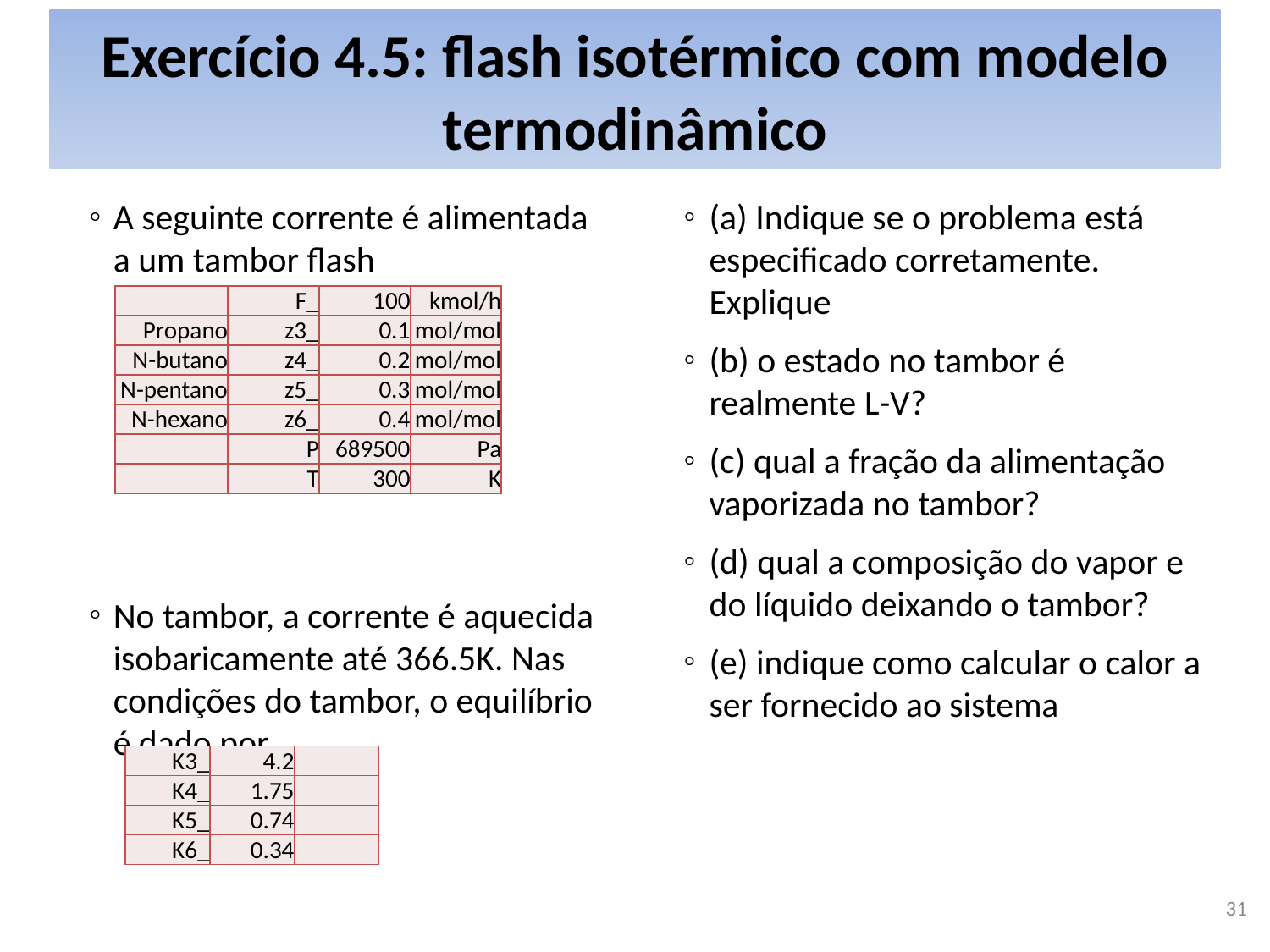

# Exercício 4.5: flash isotérmico com modelo termodinâmico
A seguinte corrente é alimentada a um tambor flash

No tambor, a corrente é aquecida isobaricamente até 366.5K. Nas condições do tambor, o equilíbrio é dado por
(a) Indique se o problema está especificado corretamente. Explique
(b) o estado no tambor é realmente L-V?
(c) qual a fração da alimentação vaporizada no tambor?
(d) qual a composição do vapor e do líquido deixando o tambor?
(e) indique como calcular o calor a ser fornecido ao sistema

|  | F\_ | 100 | kmol/h |
| --- | --- | --- | --- |
| Propano | z3\_ | 0.1 | mol/mol |
| N-butano | z4\_ | 0.2 | mol/mol |
| N-pentano | z5\_ | 0.3 | mol/mol |
| N-hexano | z6\_ | 0.4 | mol/mol |
|  | P | 689500 | Pa |
|  | T | 300 | K |
| K3\_ | 4.2 |  |
| --- | --- | --- |
| K4\_ | 1.75 |  |
| K5\_ | 0.74 |  |
| K6\_ | 0.34 |  |
31